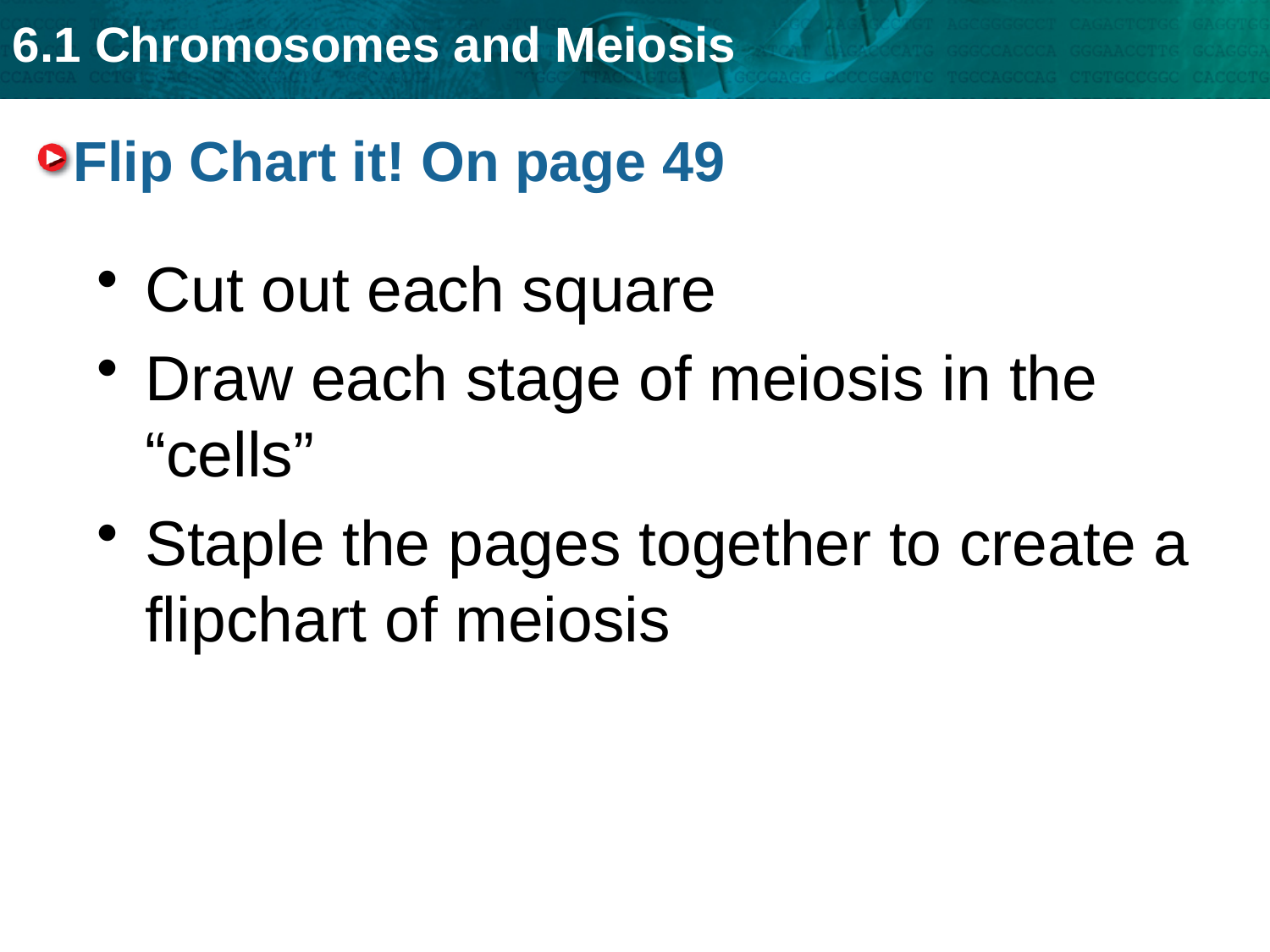

# Flip Chart it! On page 49
Cut out each square
Draw each stage of meiosis in the “cells”
Staple the pages together to create a flipchart of meiosis